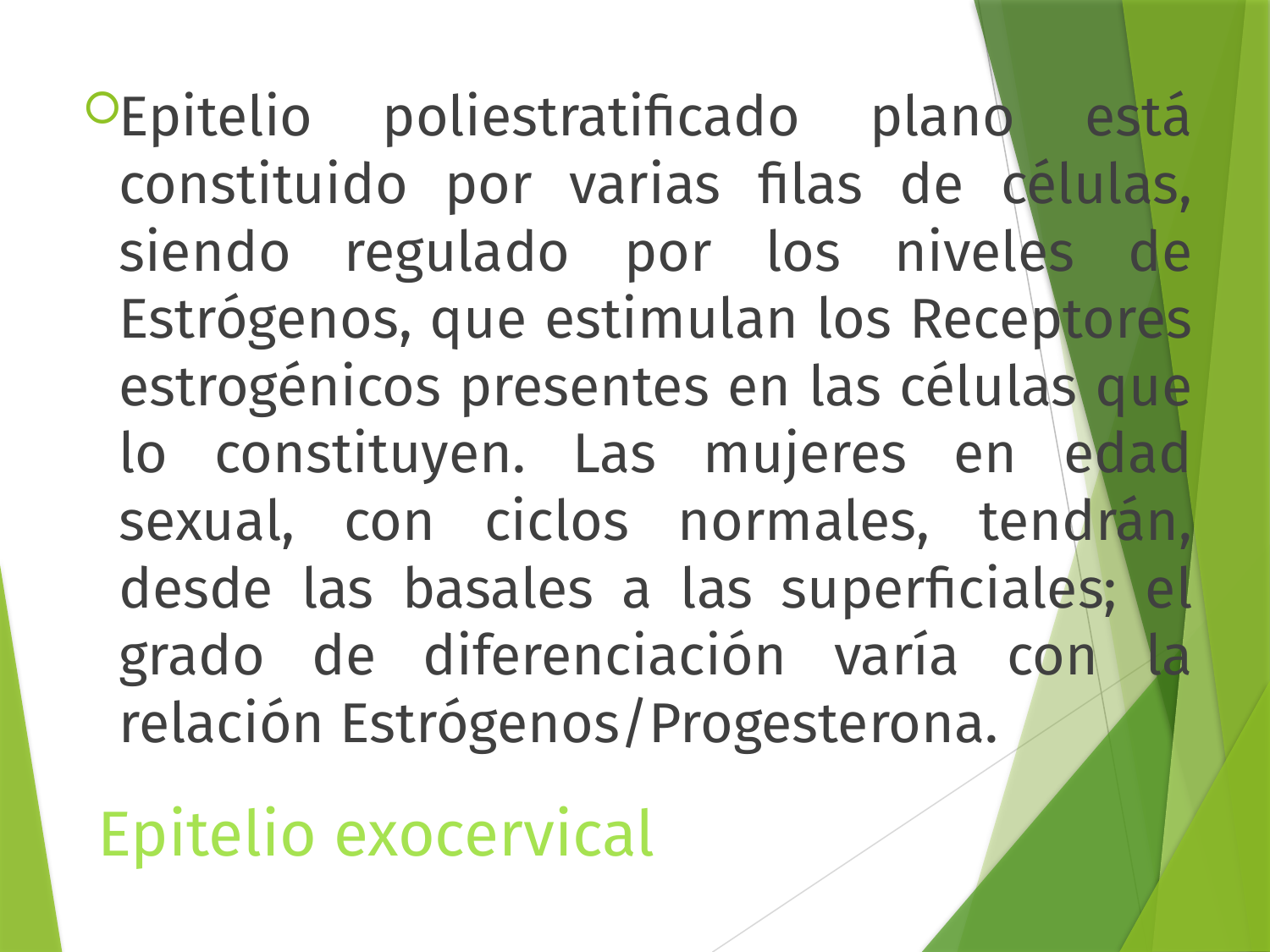

Epitelio poliestratificado plano está constituido por varias filas de células, siendo regulado por los niveles de Estrógenos, que estimulan los Receptores estrogénicos presentes en las células que lo constituyen. Las mujeres en edad sexual, con ciclos normales, tendrán, desde las basales a las superficiales; el grado de diferenciación varía con la relación Estrógenos/Progesterona.

# Epitelio exocervical